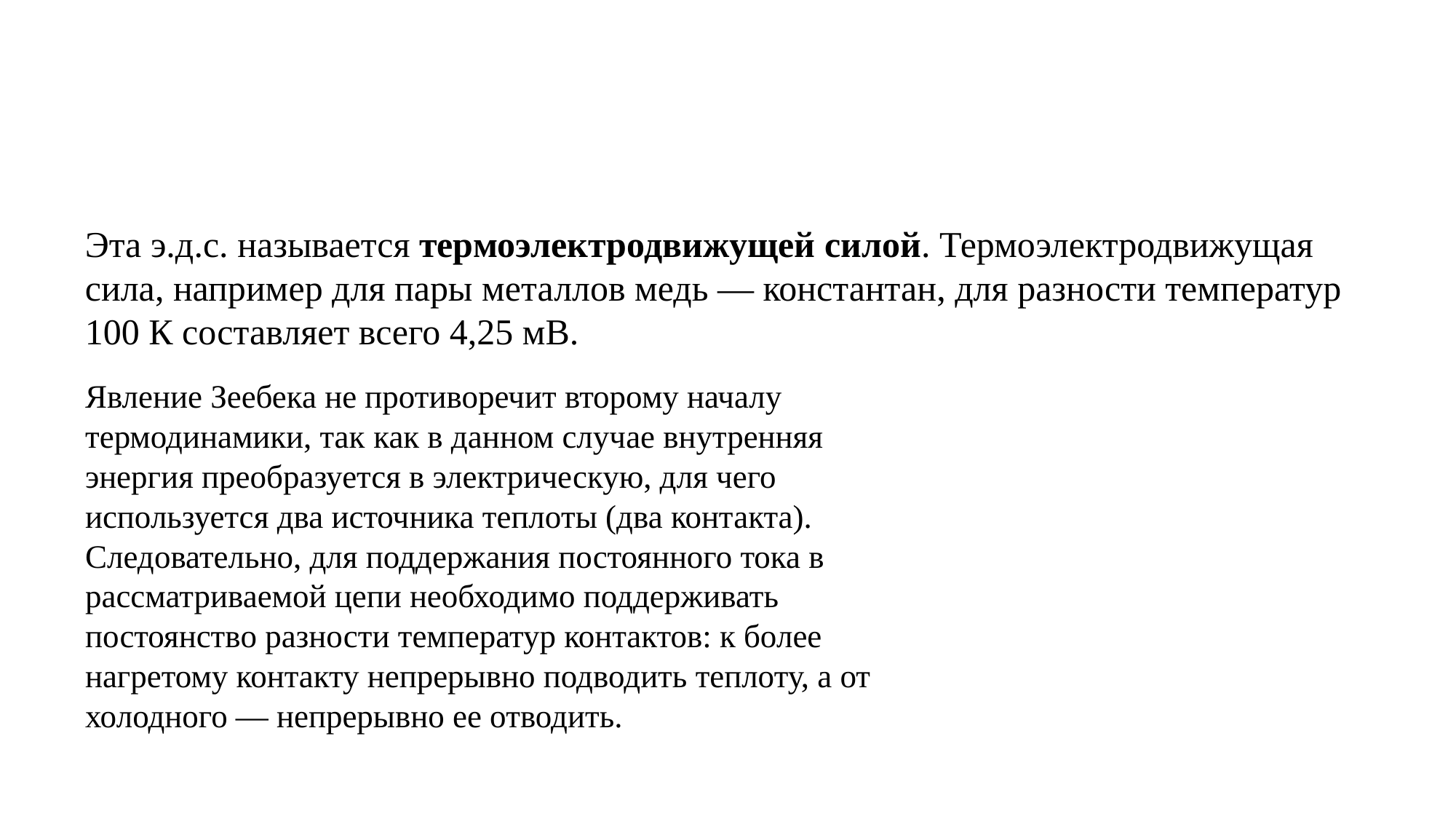

Эта э.д.с. называется термоэлектродвижущей силой. Термоэлектродвижущая сила, например для пары металлов медь — константан, для разности температур 100 К составляет всего 4,25 мВ.

#

Явление Зеебека не противоречит второму началу
термодинамики, так как в дан­ном случае внутренняя
энергия преобразуется в электрическую, для чего
используется два источника теплоты (два контакта).
Следовательно, для поддержания постоянного тока в
рассматриваемой цепи необходимо поддерживать
постоянство разности температур контактов: к более
нагретому контакту непрерывно подводить теплоту, а от
холодного — непрерывно ее отводить.